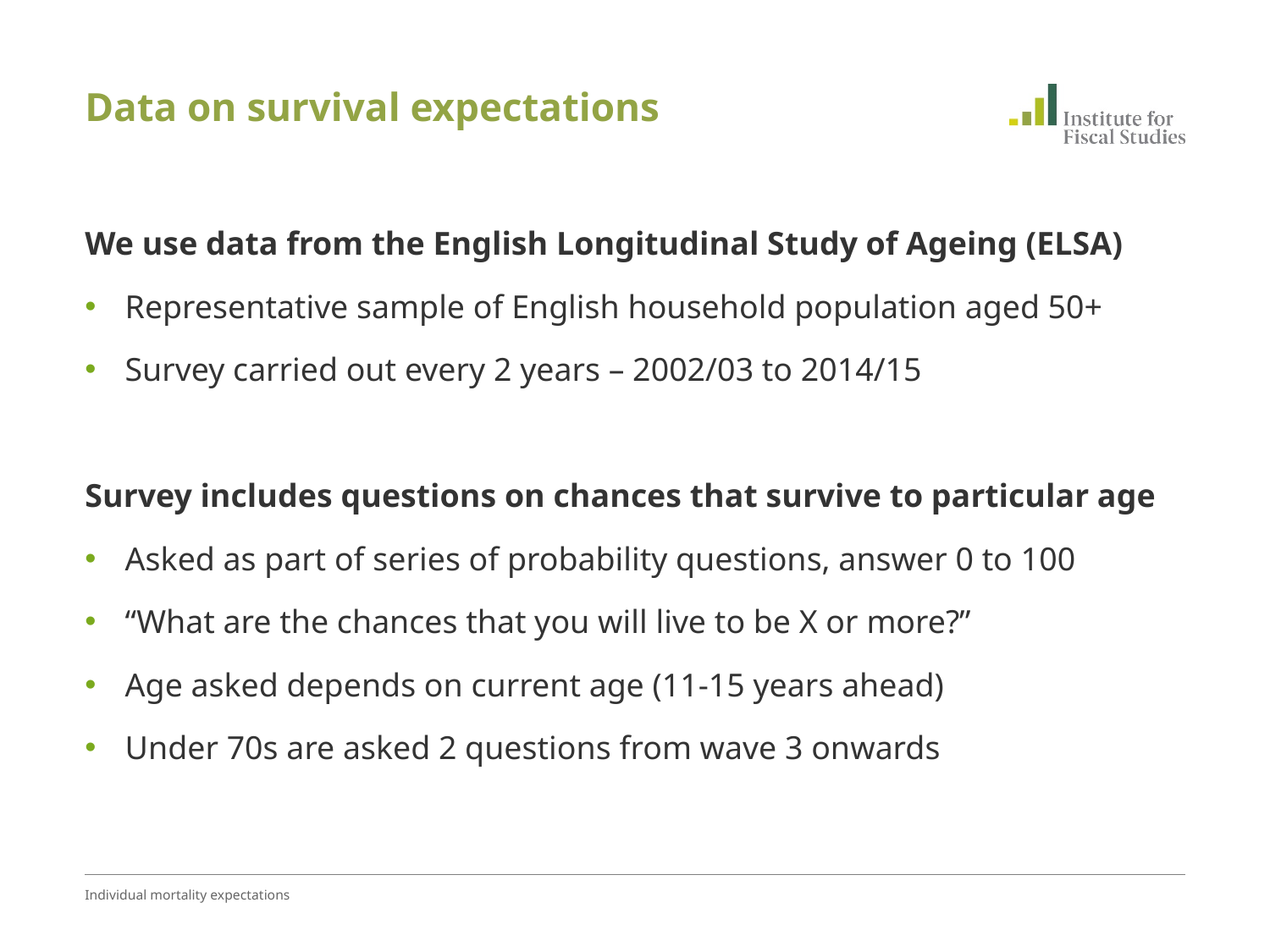

# Data on survival expectations
We use data from the English Longitudinal Study of Ageing (ELSA)
Representative sample of English household population aged 50+
Survey carried out every 2 years – 2002/03 to 2014/15

Survey includes questions on chances that survive to particular age
Asked as part of series of probability questions, answer 0 to 100
“What are the chances that you will live to be X or more?”
Age asked depends on current age (11-15 years ahead)
Under 70s are asked 2 questions from wave 3 onwards
Individual mortality expectations